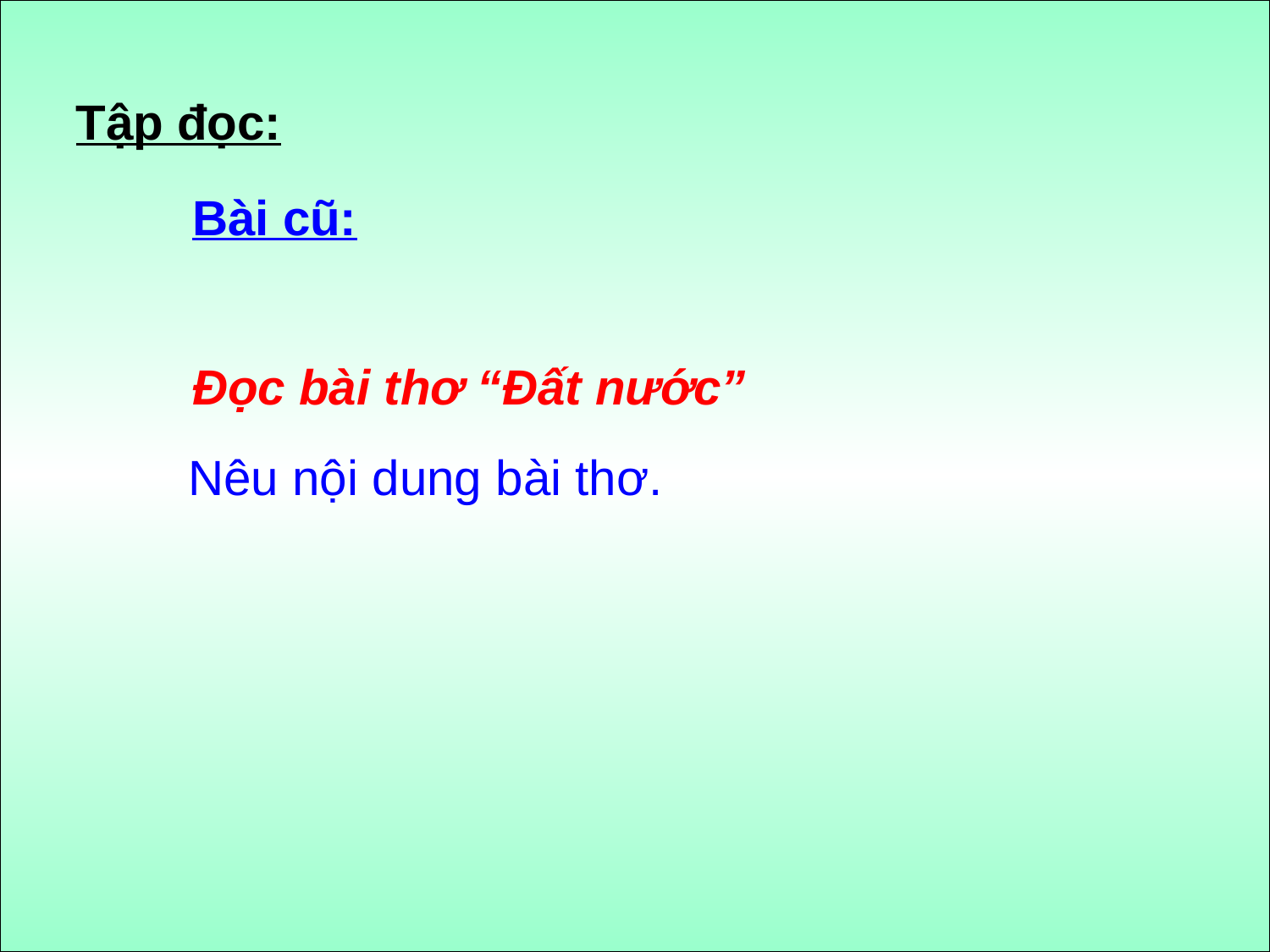

Tập đọc:
Bài cũ:
Đọc bài thơ “Đất nước”
  Nêu nội dung bài thơ.